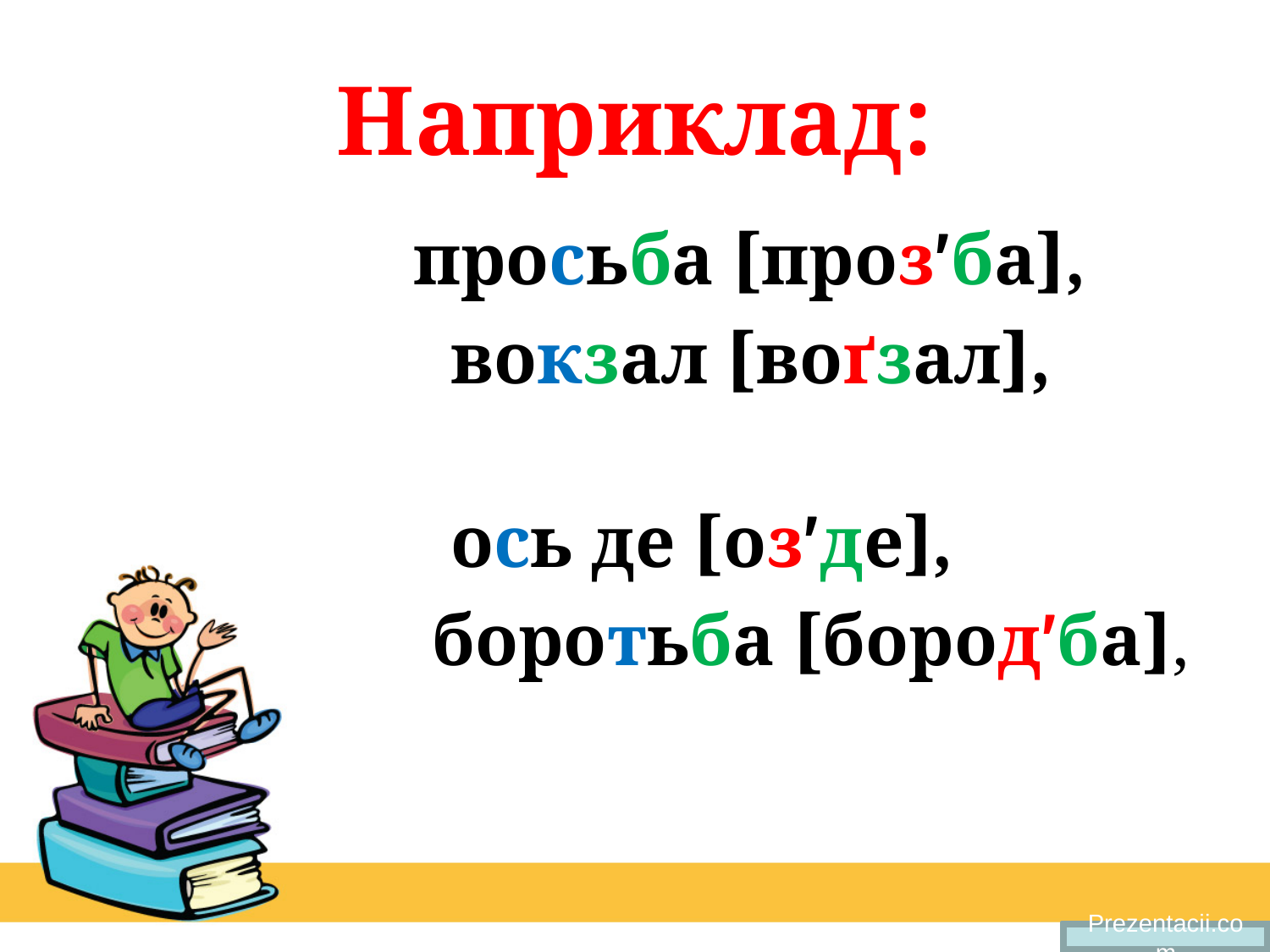

# Наприклад:
                           просьба [прозʹба],
                    вокзал [воґзал],
                    ось де [озʹде],
                   боротьба [бородʹба],

Prezentacii.com